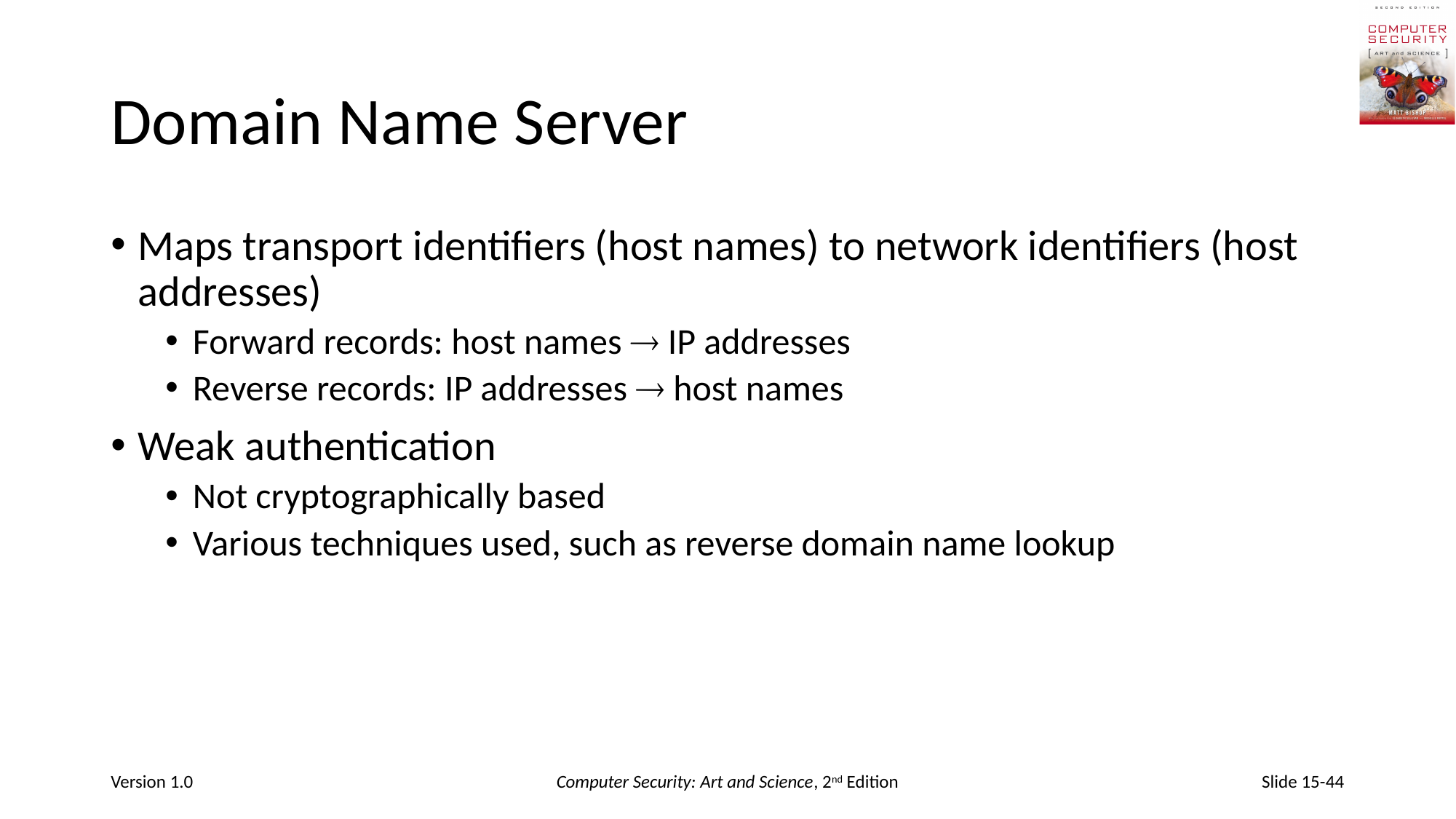

# Domain Name Server
Maps transport identifiers (host names) to network identifiers (host addresses)
Forward records: host names → IP addresses
Reverse records: IP addresses → host names
Weak authentication
Not cryptographically based
Various techniques used, such as reverse domain name lookup
Version 1.0
Computer Security: Art and Science, 2nd Edition
Slide 15-44